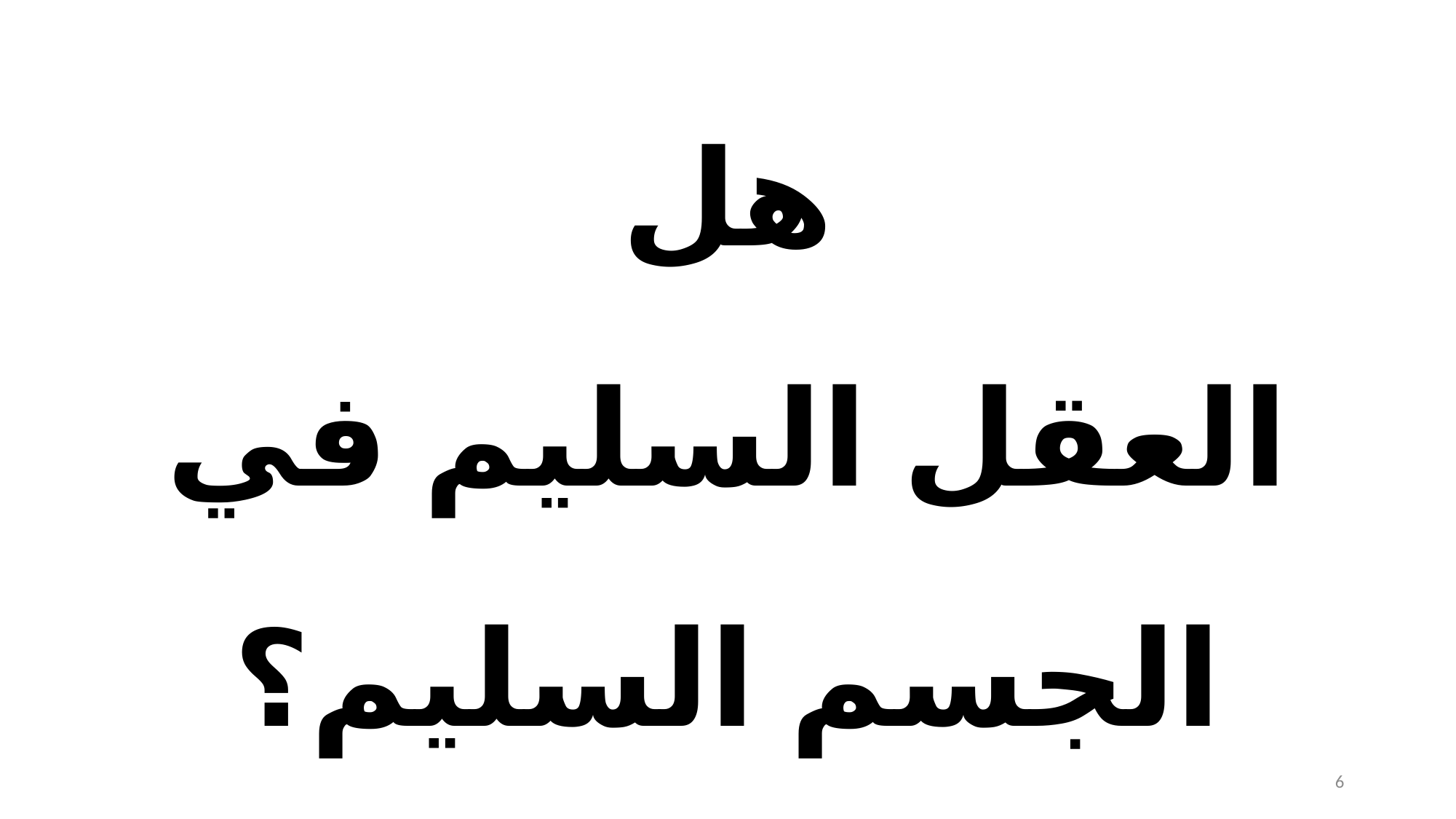

# هل العقل السليم في الجسم السليم؟
6